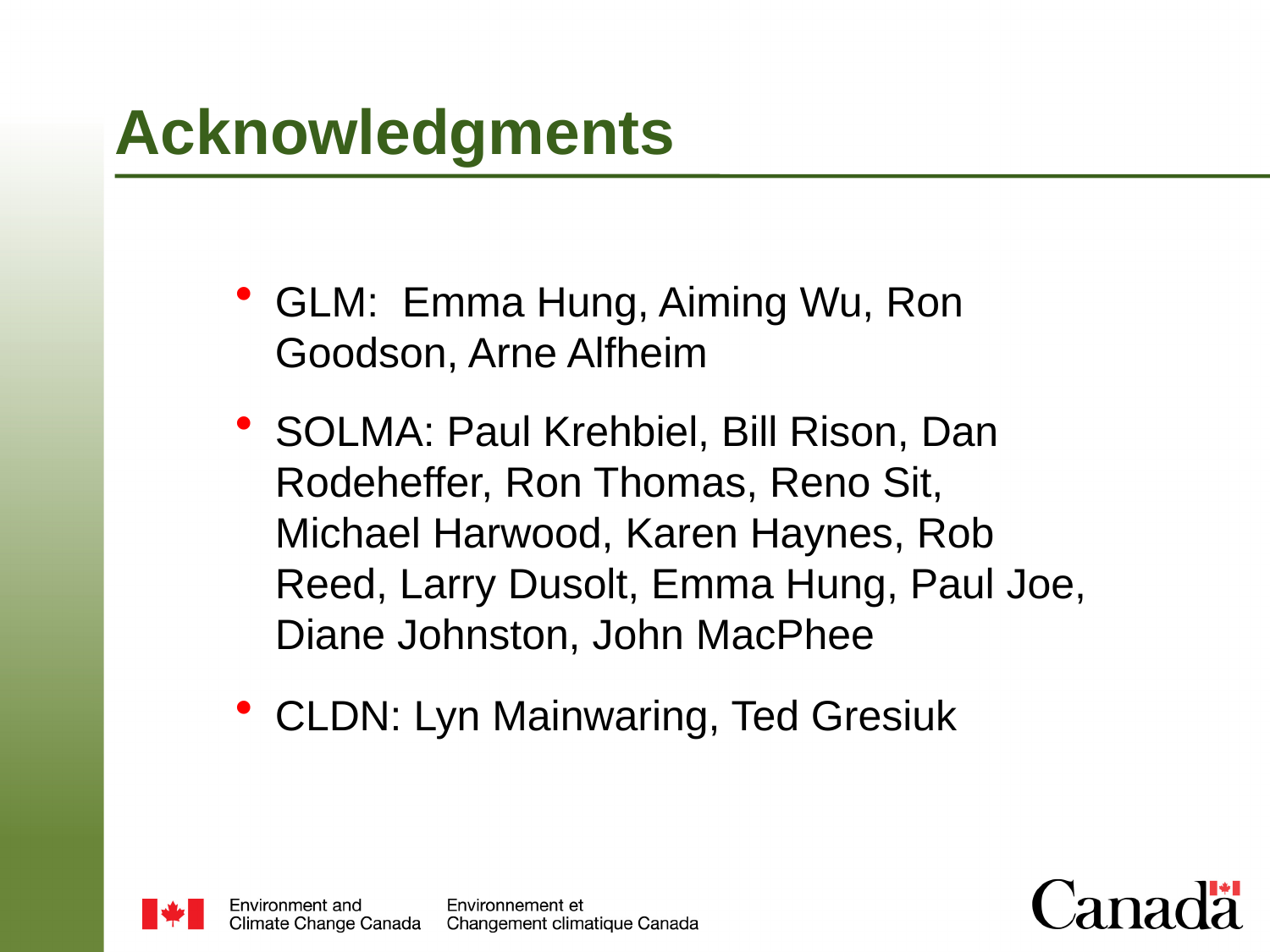

# Acknowledgments
GLM:  Emma Hung, Aiming Wu, Ron Goodson, Arne Alfheim

SOLMA: Paul Krehbiel, Bill Rison, Dan Rodeheffer, Ron Thomas, Reno Sit, Michael Harwood, Karen Haynes, Rob Reed, Larry Dusolt, Emma Hung, Paul Joe, Diane Johnston, John MacPhee

CLDN: Lyn Mainwaring, Ted Gresiuk